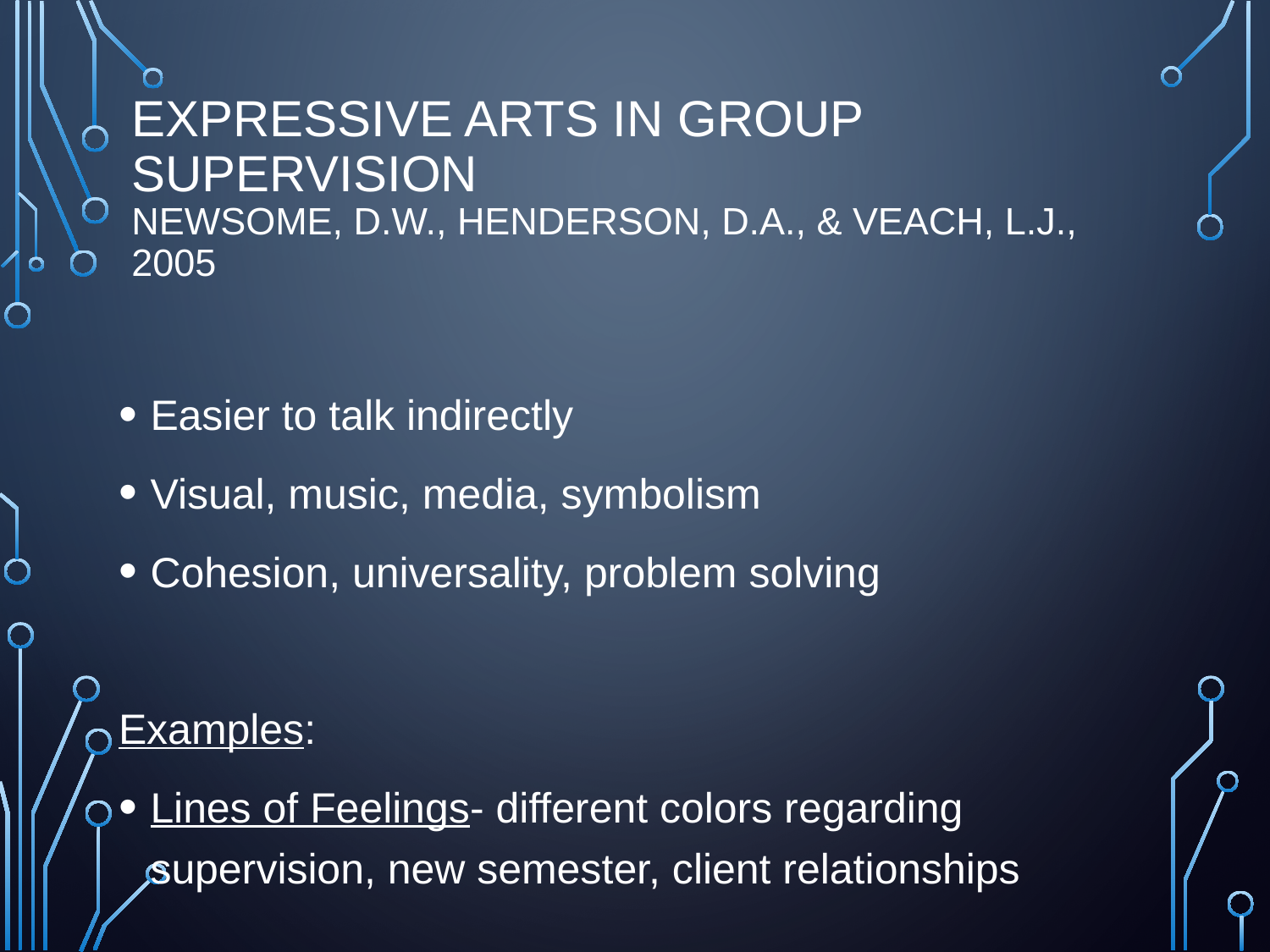

# Expressive Arts in Group Supervision Newsome, D.W., Henderson, D.A., & Veach, L.J., 2005
Easier to talk indirectly
Visual, music, media, symbolism
Cohesion, universality, problem solving

Examples:
Lines of Feelings- different colors regarding supervision, new semester, client relationships